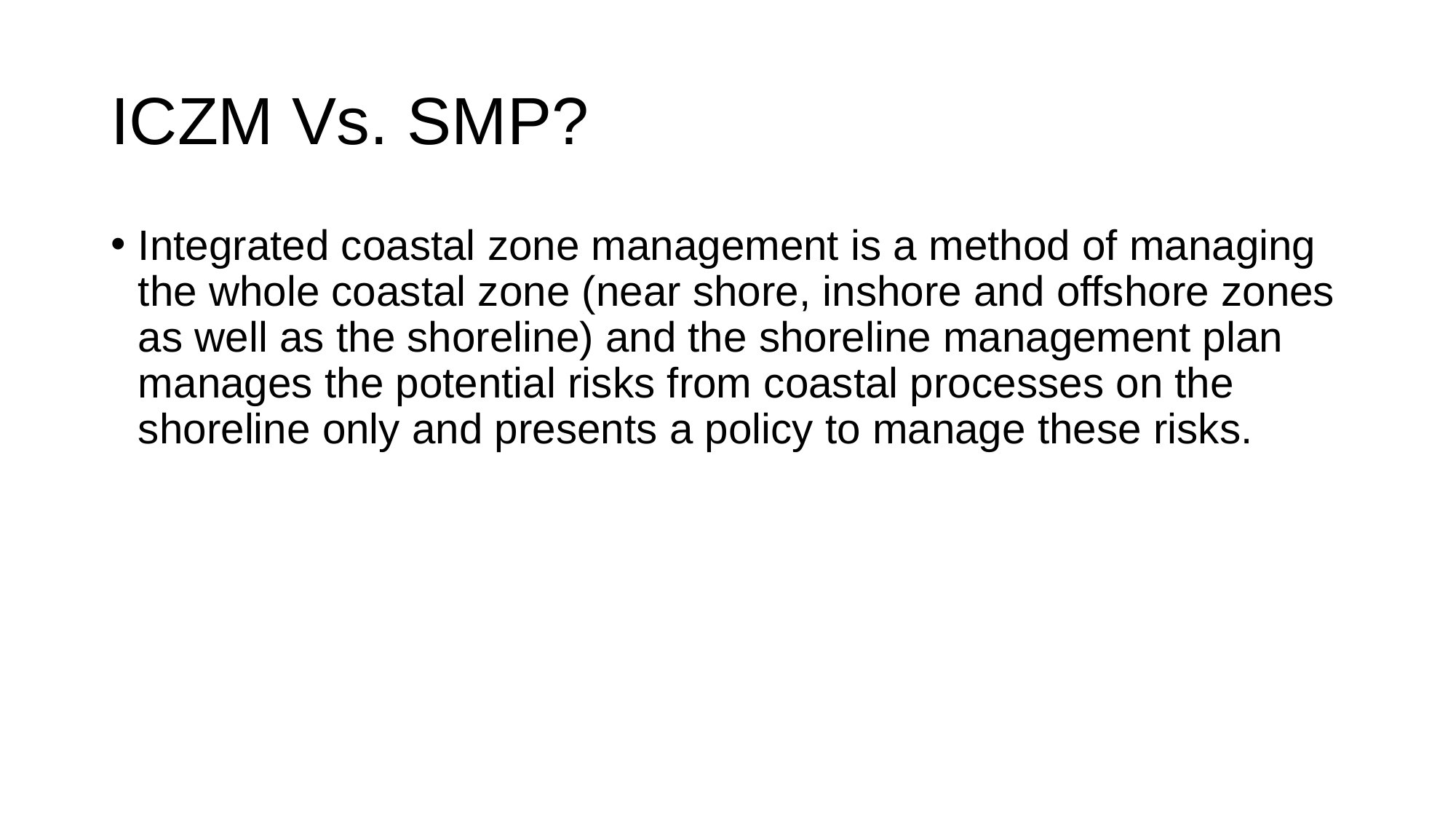

# ICZM Vs. SMP?
Integrated coastal zone management is a method of managing the whole coastal zone (near shore, inshore and offshore zones as well as the shoreline) and the shoreline management plan manages the potential risks from coastal processes on the shoreline only and presents a policy to manage these risks.